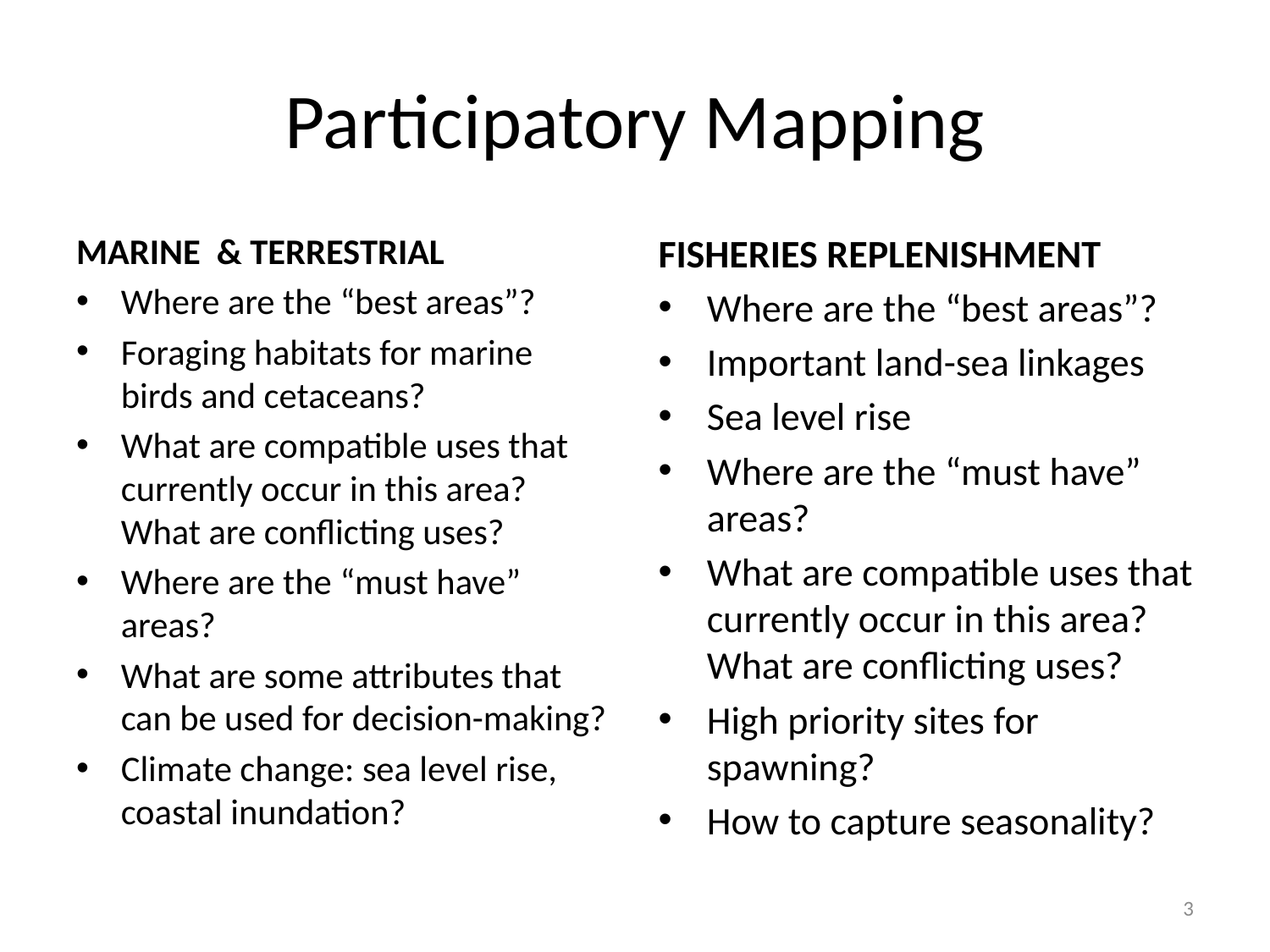

# Participatory Mapping
MARINE  & TERRESTRIAL
Where are the “best areas”?
Foraging habitats for marine birds and cetaceans?
What are compatible uses that currently occur in this area?  What are conflicting uses?
Where are the “must have” areas?
What are some attributes that can be used for decision-making?
Climate change: sea level rise, coastal inundation?

FISHERIES REPLENISHMENT
Where are the “best areas”?
Important land-sea linkages
Sea level rise
Where are the “must have” areas?
What are compatible uses that currently occur in this area?  What are conflicting uses?
High priority sites for spawning?
How to capture seasonality?

3